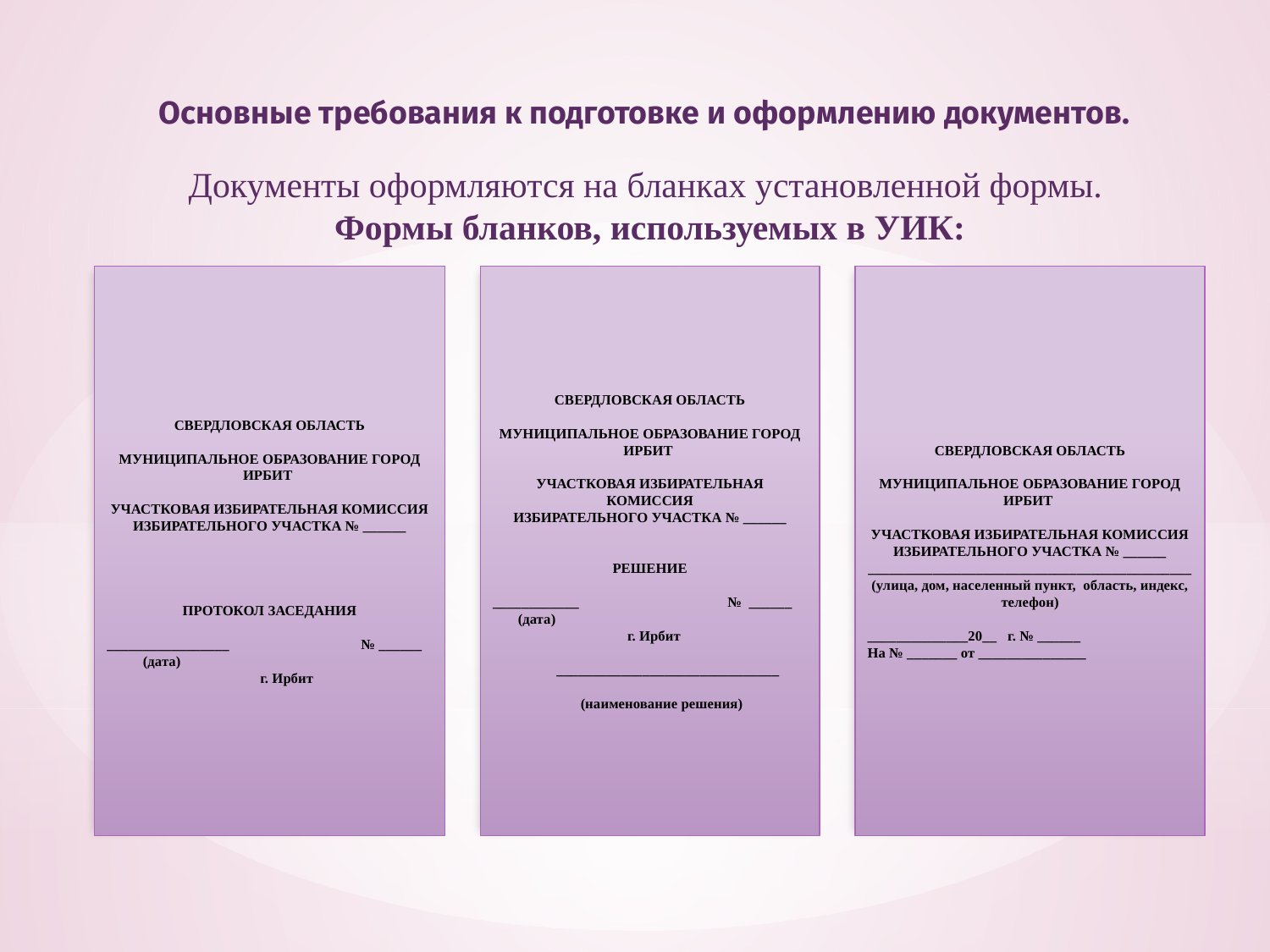

Основные требования к подготовке и оформлению документов.
Документы оформляются на бланках установленной формы.
Формы бланков, используемых в УИК:

СВЕРДЛОВСКАЯ ОБЛАСТЬ

МУНИЦИПАЛЬНОЕ ОБРАЗОВАНИЕ ГОРОД ИРБИТ

УЧАСТКОВАЯ ИЗБИРАТЕЛЬНАЯ КОМИССИЯ
ИЗБИРАТЕЛЬНОГО УЧАСТКА № ______

ПРОТОКОЛ ЗАСЕДАНИЯ

_________________		№ ______
          (дата)
               г. Ирбит
СВЕРДЛОВСКАЯ ОБЛАСТЬ

МУНИЦИПАЛЬНОЕ ОБРАЗОВАНИЕ ГОРОД ИРБИТ

УЧАСТКОВАЯ ИЗБИРАТЕЛЬНАЯ КОМИССИЯ
ИЗБИРАТЕЛЬНОГО УЧАСТКА № ______

РЕШЕНИЕ

____________	                              №  ______
       (дата)
                             г. Ирбит
          _______________________________
                (наименование решения)
СВЕРДЛОВСКАЯ ОБЛАСТЬ

МУНИЦИПАЛЬНОЕ ОБРАЗОВАНИЕ ГОРОД ИРБИТ

УЧАСТКОВАЯ ИЗБИРАТЕЛЬНАЯ КОМИССИЯ
ИЗБИРАТЕЛЬНОГО УЧАСТКА № ______
_____________________________________________
(улица, дом, населенный пункт,  область, индекс, телефон)

______________20__   г. № ______
На № _______ от _______________